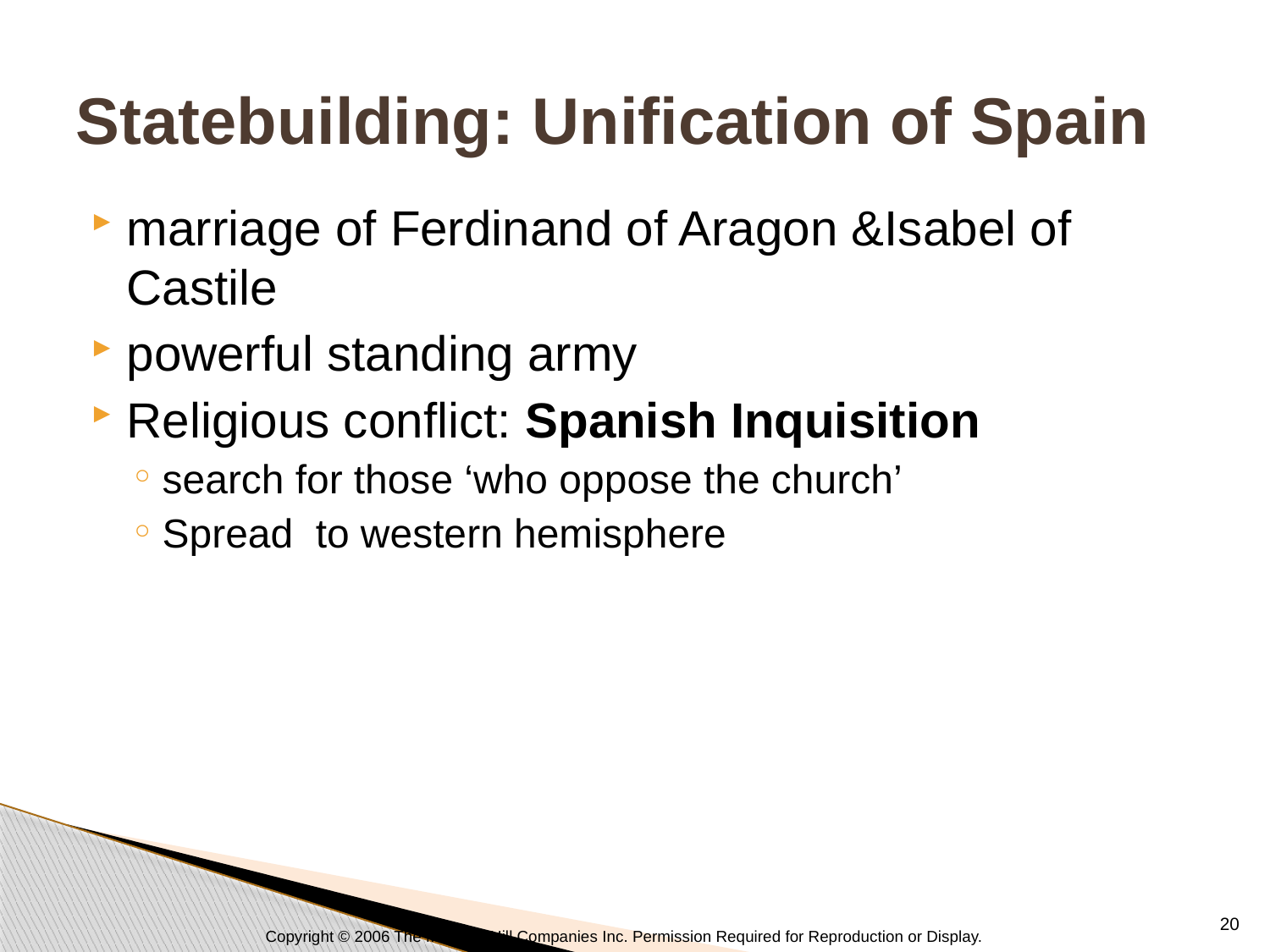

# Statebuilding: Unification of Spain
marriage of Ferdinand of Aragon &Isabel of Castile
powerful standing army
Religious conflict: Spanish Inquisition
search for those ‘who oppose the church’
Spread  to western hemisphere

20